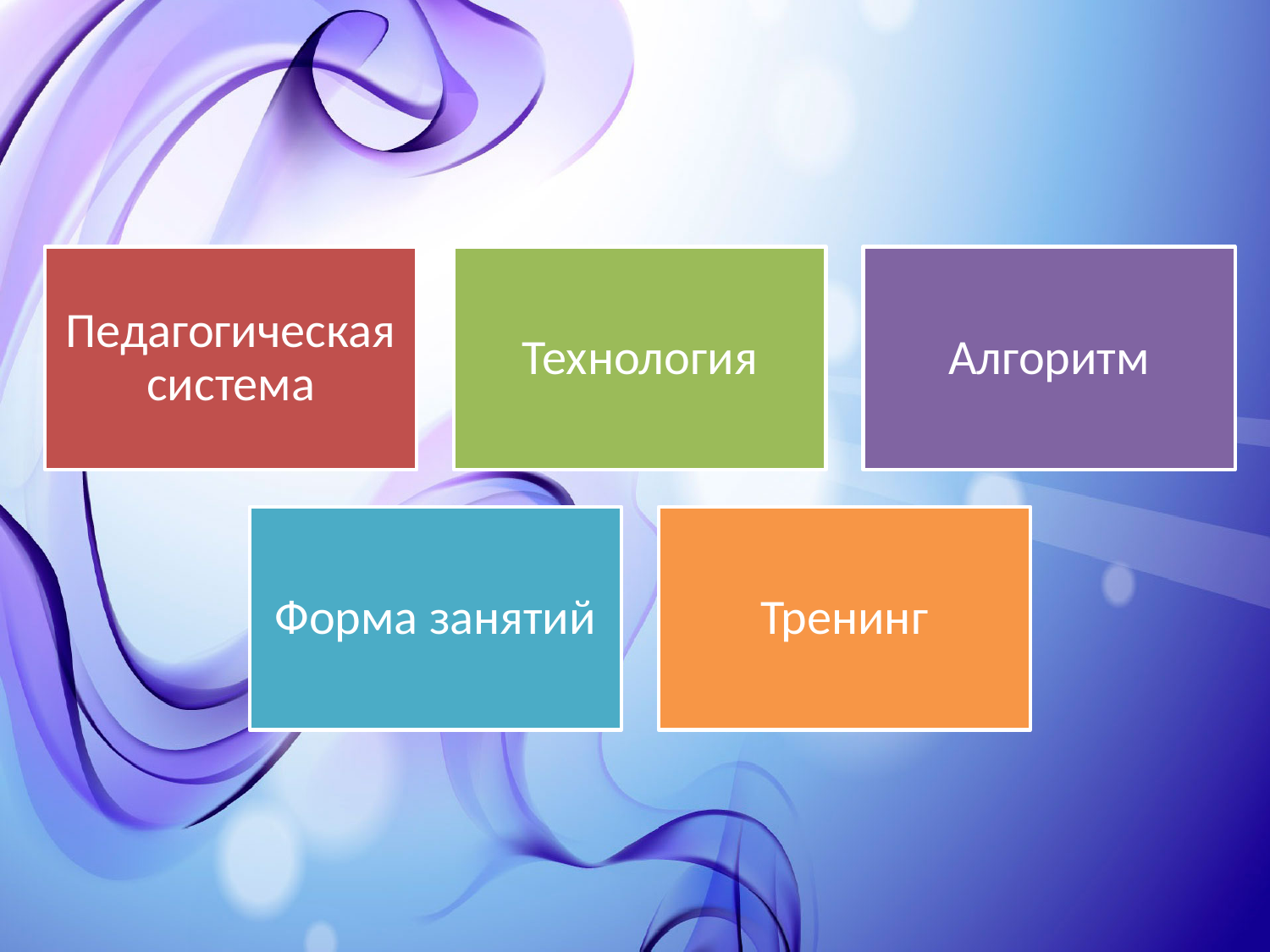

#
Педагогическая система
Технология
Алгоритм
Форма занятий
Тренинг